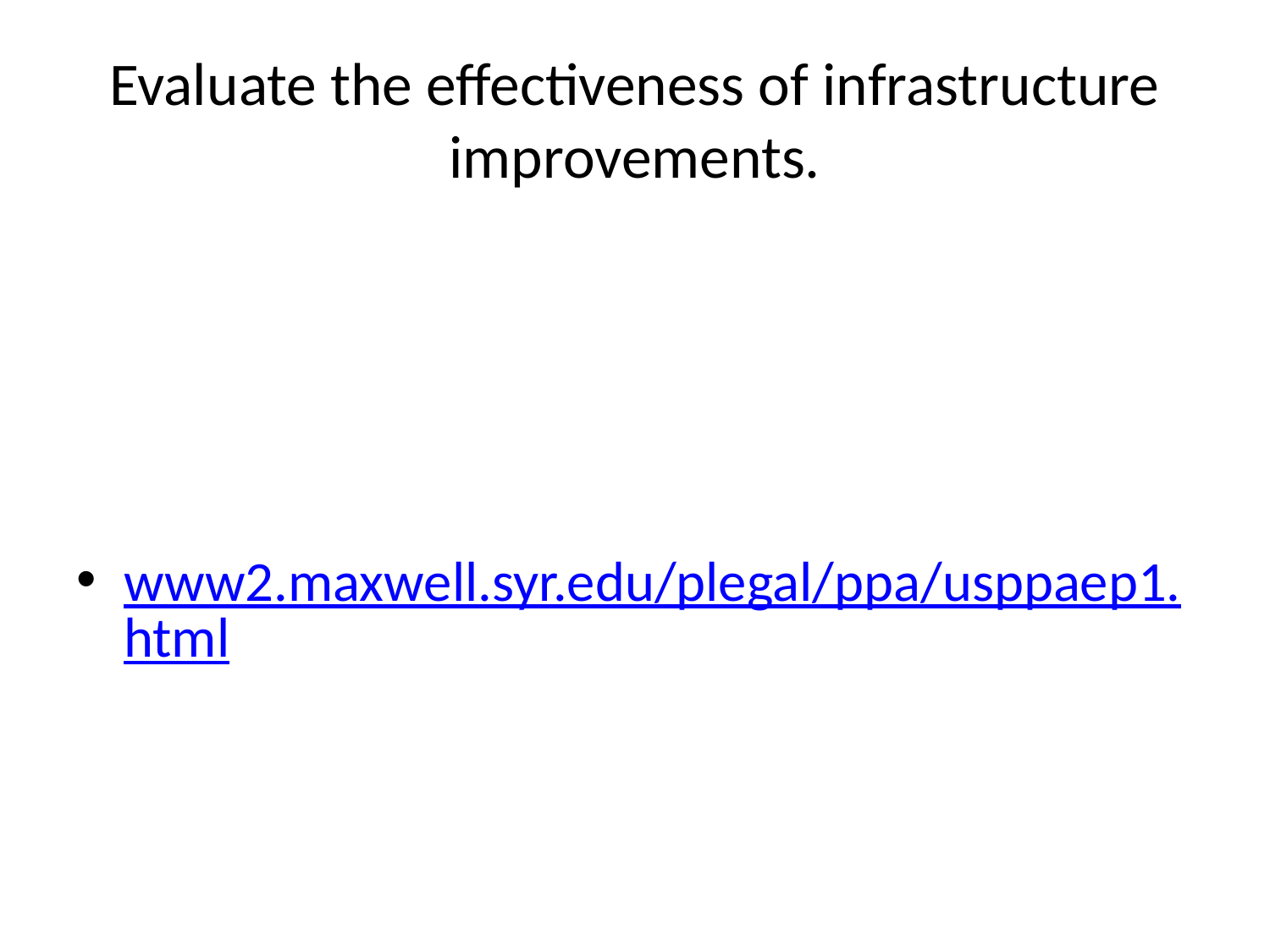

# Evaluate the effectiveness of infrastructure improvements.

www2.maxwell.syr.edu/plegal/ppa/usppaep1.html